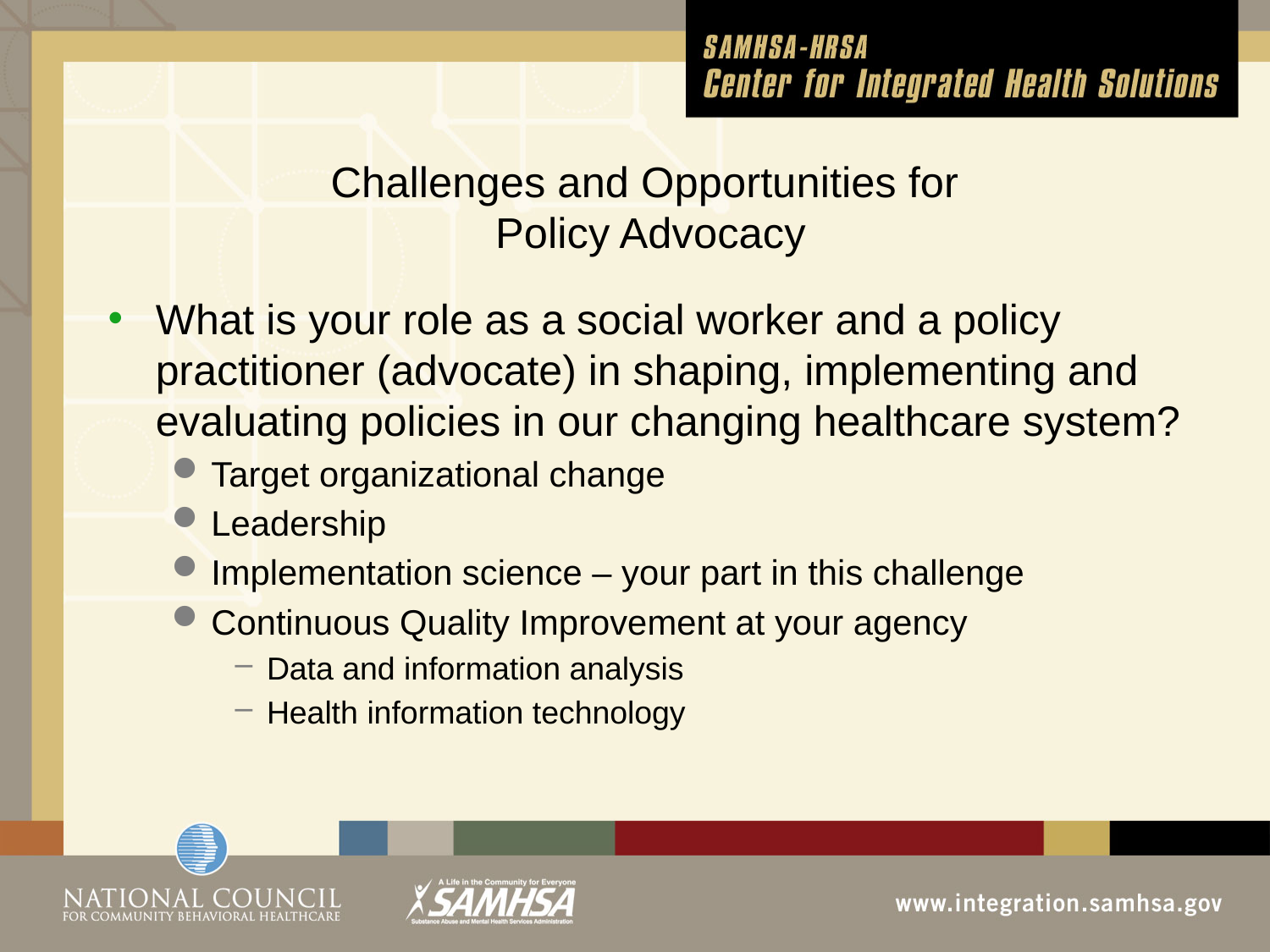

# Challenges and Opportunities for Policy Advocacy
What is your role as a social worker and a policy practitioner (advocate) in shaping, implementing and evaluating policies in our changing healthcare system?
Target organizational change
Leadership
Implementation science – your part in this challenge
Continuous Quality Improvement at your agency
Data and information analysis
Health information technology